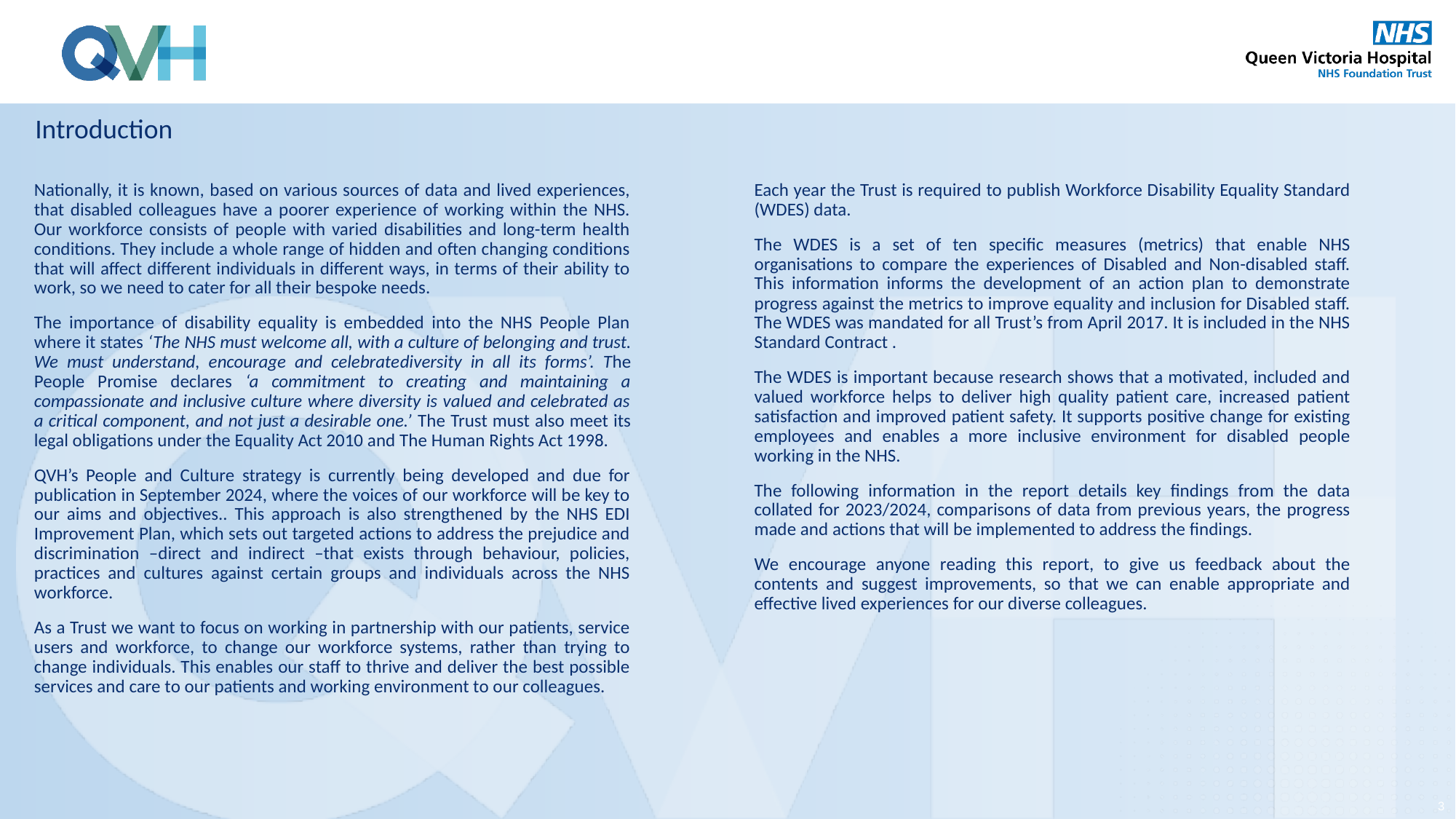

Introduction
Nationally, it is known, based on various sources of data and lived experiences, that disabled colleagues have a poorer experience of working within the NHS. Our workforce consists of people with varied disabilities and long-term health conditions. They include a whole range of hidden and often changing conditions that will affect different individuals in different ways, in terms of their ability to work, so we need to cater for all their bespoke needs.
The importance of disability equality is embedded into the NHS People Plan where it states ‘The NHS must welcome all, with a culture of belonging and trust.​We must understand, encourage and celebrate​diversity in all its forms’. The People Promise declares ‘a commitment to creating and maintaining a compassionate and inclusive culture where diversity is valued and celebrated as a critical component, and not just a desirable one.’ The Trust must also meet its legal obligations under the Equality Act 2010 and The Human Rights Act 1998.
QVH’s People and Culture strategy is currently being developed and due for publication in September 2024, where the voices of our workforce will be key to our aims and objectives.. This approach is also strengthened by the NHS EDI Improvement Plan, which sets out targeted actions to address the prejudice and discrimination –direct and indirect –that exists through behaviour, policies, practices and cultures against certain groups and individuals across the NHS workforce.
As a Trust we want to focus on working in partnership with our patients, service users and workforce, to change our workforce systems, rather than trying to change individuals. This enables our staff to thrive and deliver the best possible services and care to our patients and working environment to our colleagues.
Each year the Trust is required to publish Workforce Disability Equality Standard (WDES) data.
The WDES is a set of ten specific measures (metrics) that enable NHS organisations to compare the experiences of Disabled and Non-disabled staff. This information informs the development of an action plan to demonstrate progress against the metrics to improve equality and inclusion for Disabled staff. The WDES was mandated for all Trust’s from April 2017. It is included in the NHS Standard Contract .
The WDES is important because research shows that a motivated, included and valued workforce helps to deliver high quality patient care, increased patient satisfaction and improved patient safety. It supports positive change for existing employees and enables a more inclusive environment for disabled people working in the NHS.
The following information in the report details key findings from the data collated for 2023/2024, comparisons of data from previous years, the progress made and actions that will be implemented to address the findings.
We encourage anyone reading this report, to give us feedback about the contents and suggest improvements, so that we can enable appropriate and effective lived experiences for our diverse colleagues.